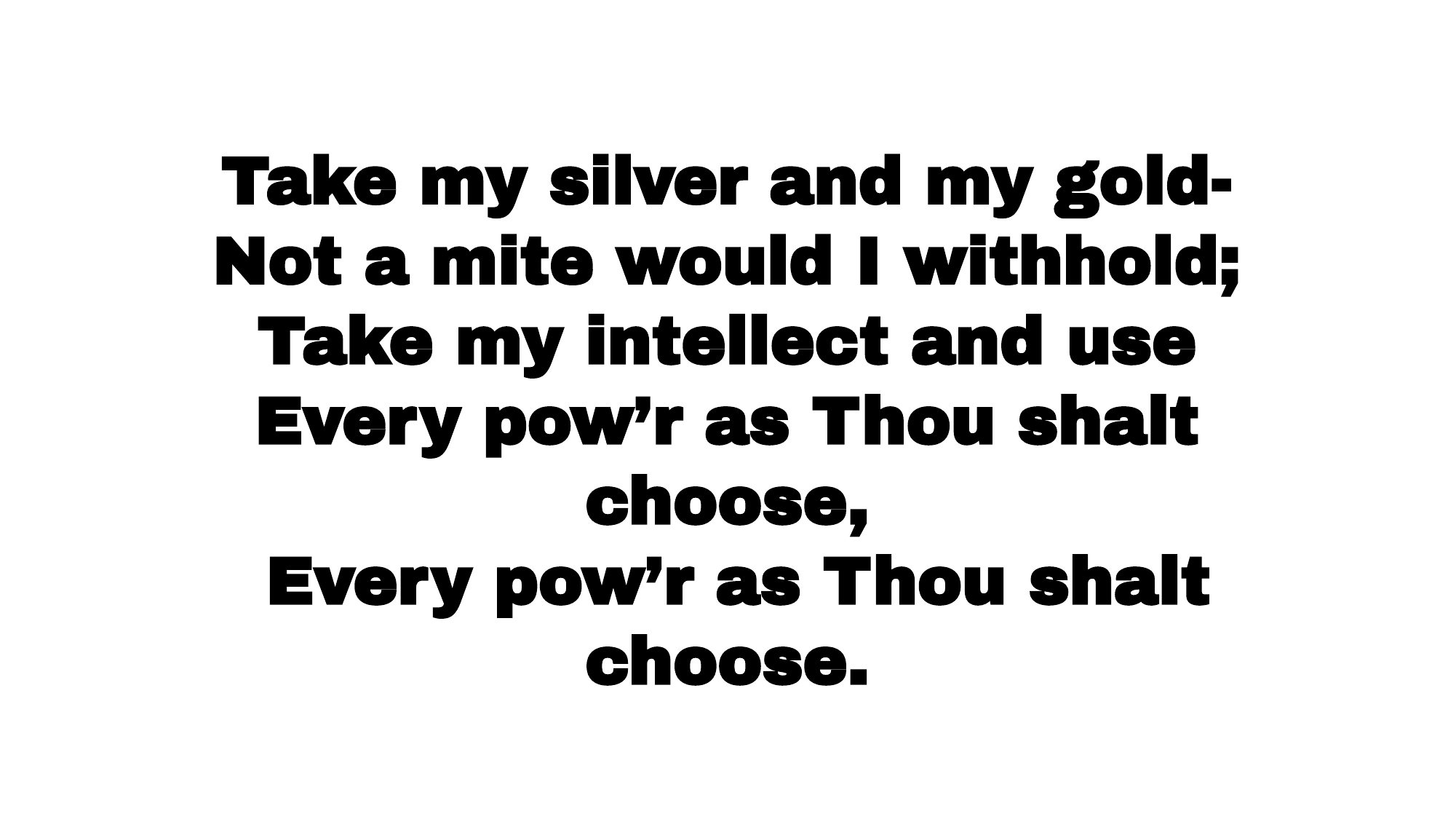

# Take my silver and my gold- Not a mite would I withhold; Take my intellect and use Every pow’r as Thou shalt choose, Every pow’r as Thou shalt choose.